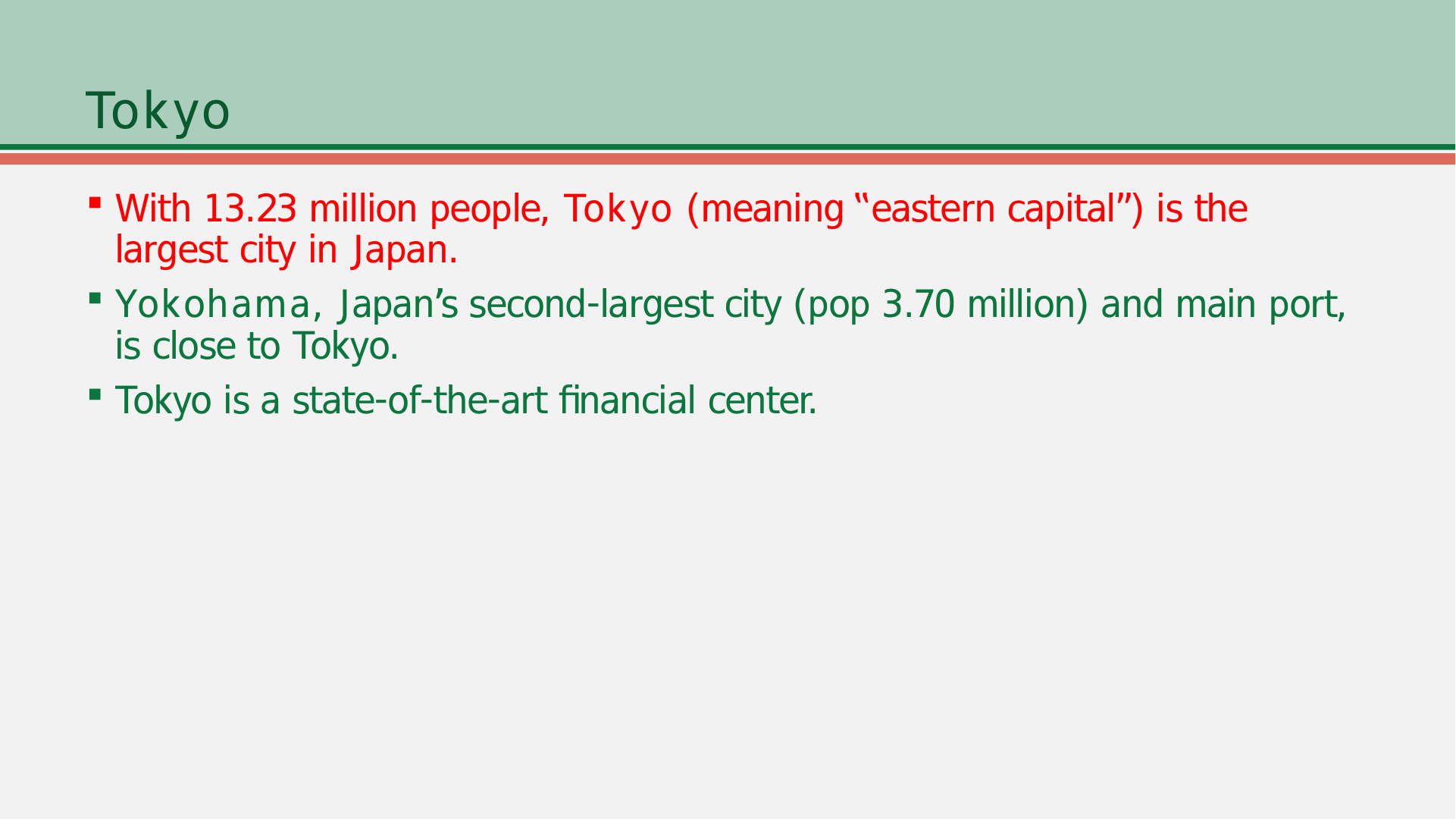

# Tokyo
With 13.23 million people, Tokyo (meaning “eastern capital”) is the largest city in Japan.
Yokohama, Japan’s second-largest city (pop 3.70 million) and main port, is close to Tokyo.
Tokyo is a state-of-the-art financial center.